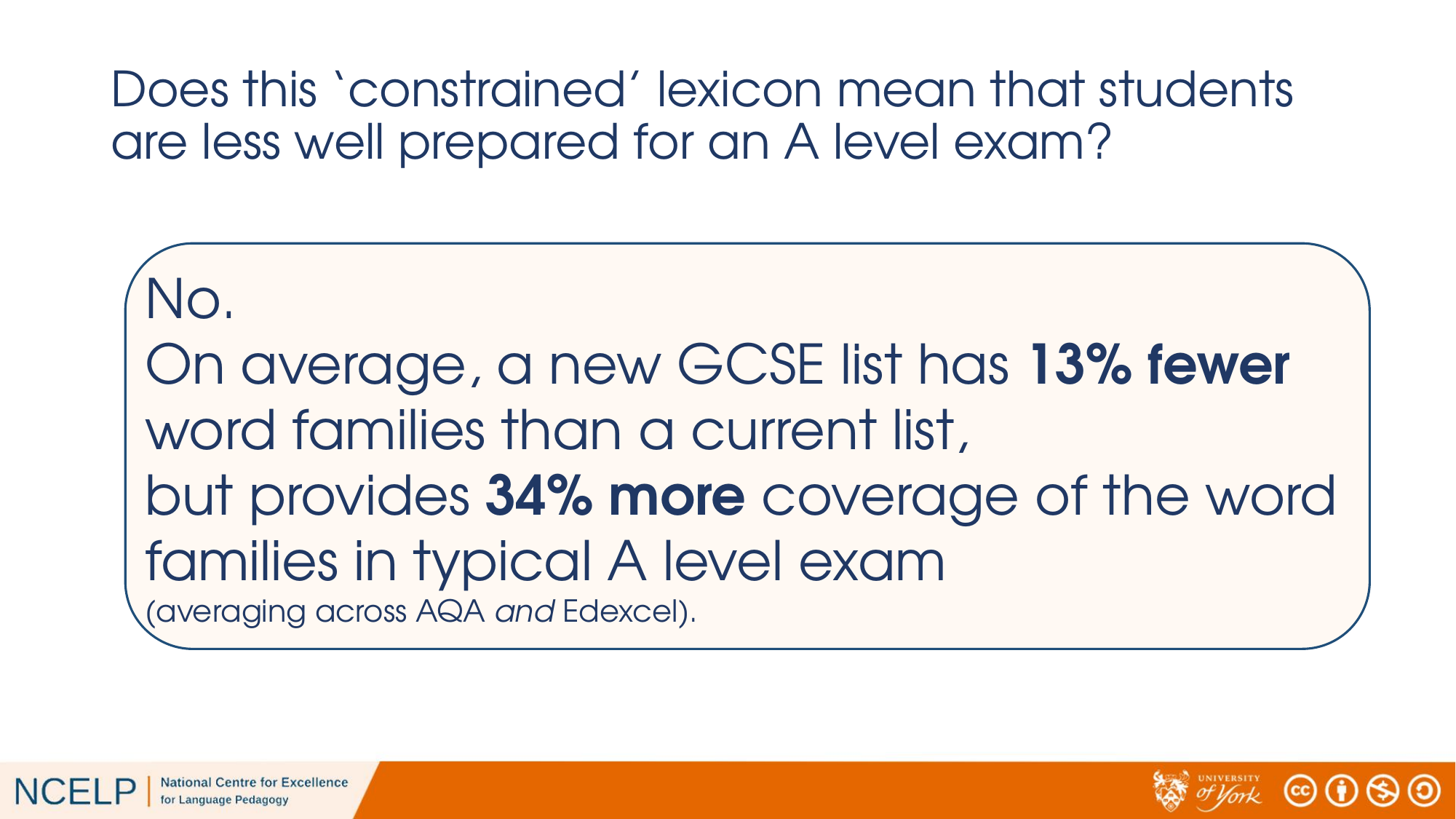

# Does this ‘constrained’ lexicon mean that students are less well prepared for an A level exam?
No.
On average, a new GCSE list has 13% fewer word families than a current list,
but provides 34% more coverage of the word families in typical A level exam
(averaging across AQA and Edexcel).